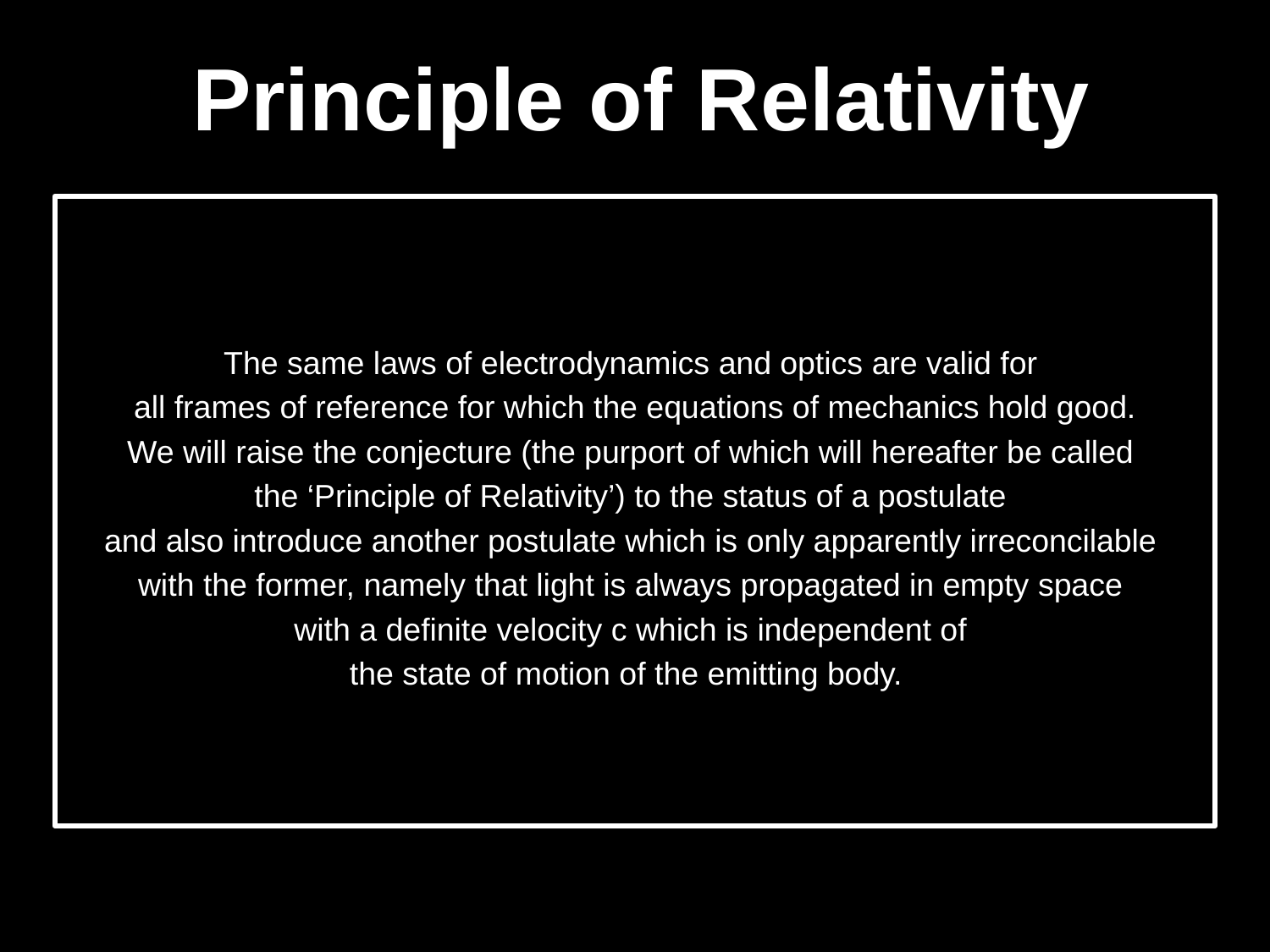

# Principle of Relativity

The same laws of electrodynamics and optics are valid for
all frames of reference for which the equations of mechanics hold good.
We will raise the conjecture (the purport of which will hereafter be called
the ‘Principle of Relativity’) to the status of a postulate
and also introduce another postulate which is only apparently irreconcilable
with the former, namely that light is always propagated in empty space
with a definite velocity c which is independent of
the state of motion of the emitting body.